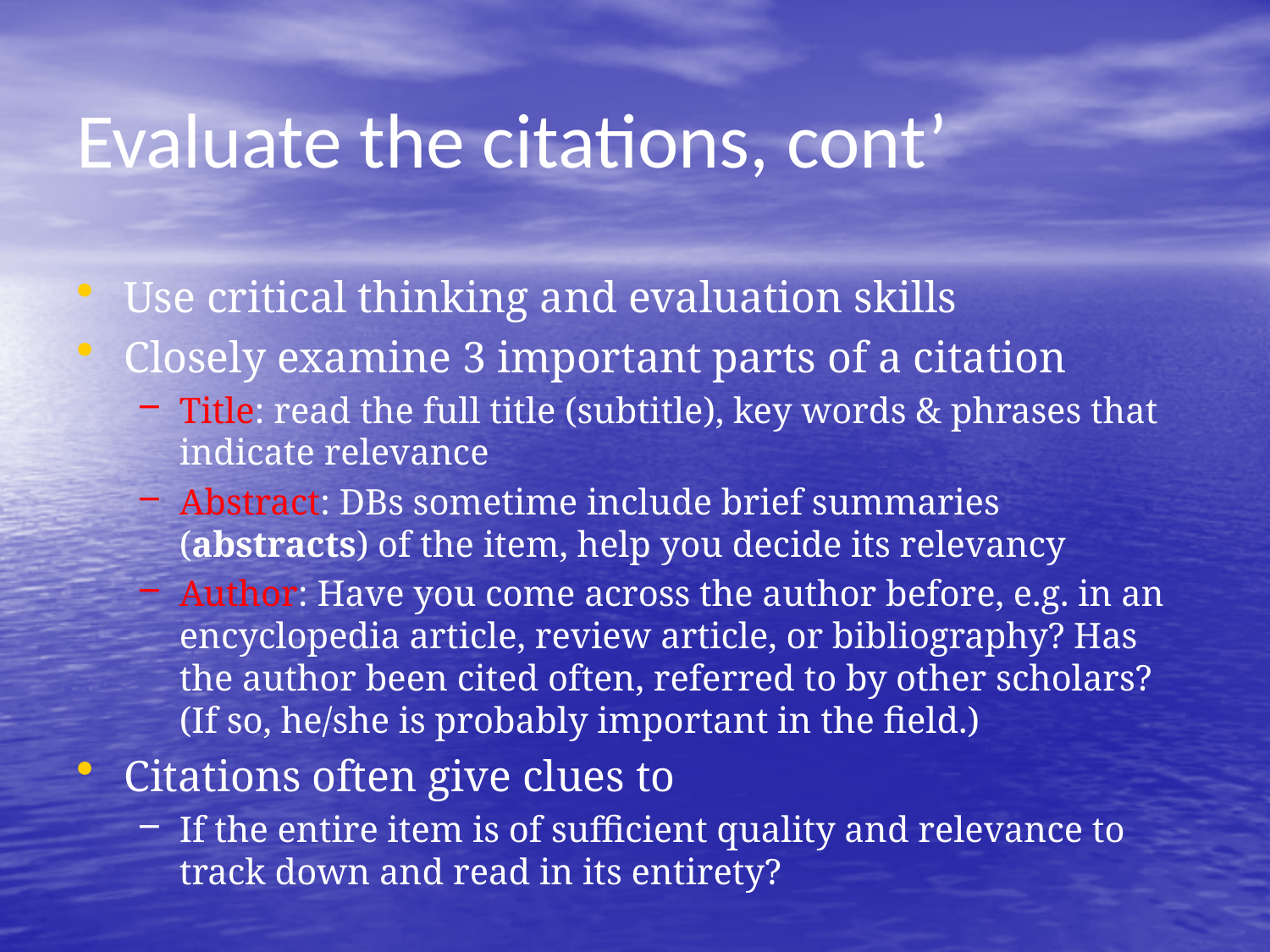

# Evaluate the citations, cont’
Use critical thinking and evaluation skills
Closely examine 3 important parts of a citation
Title: read the full title (subtitle), key words & phrases that indicate relevance
Abstract: DBs sometime include brief summaries (abstracts) of the item, help you decide its relevancy
Author: Have you come across the author before, e.g. in an encyclopedia article, review article, or bibliography? Has the author been cited often, referred to by other scholars? (If so, he/she is probably important in the field.)
Citations often give clues to
If the entire item is of sufficient quality and relevance to track down and read in its entirety?